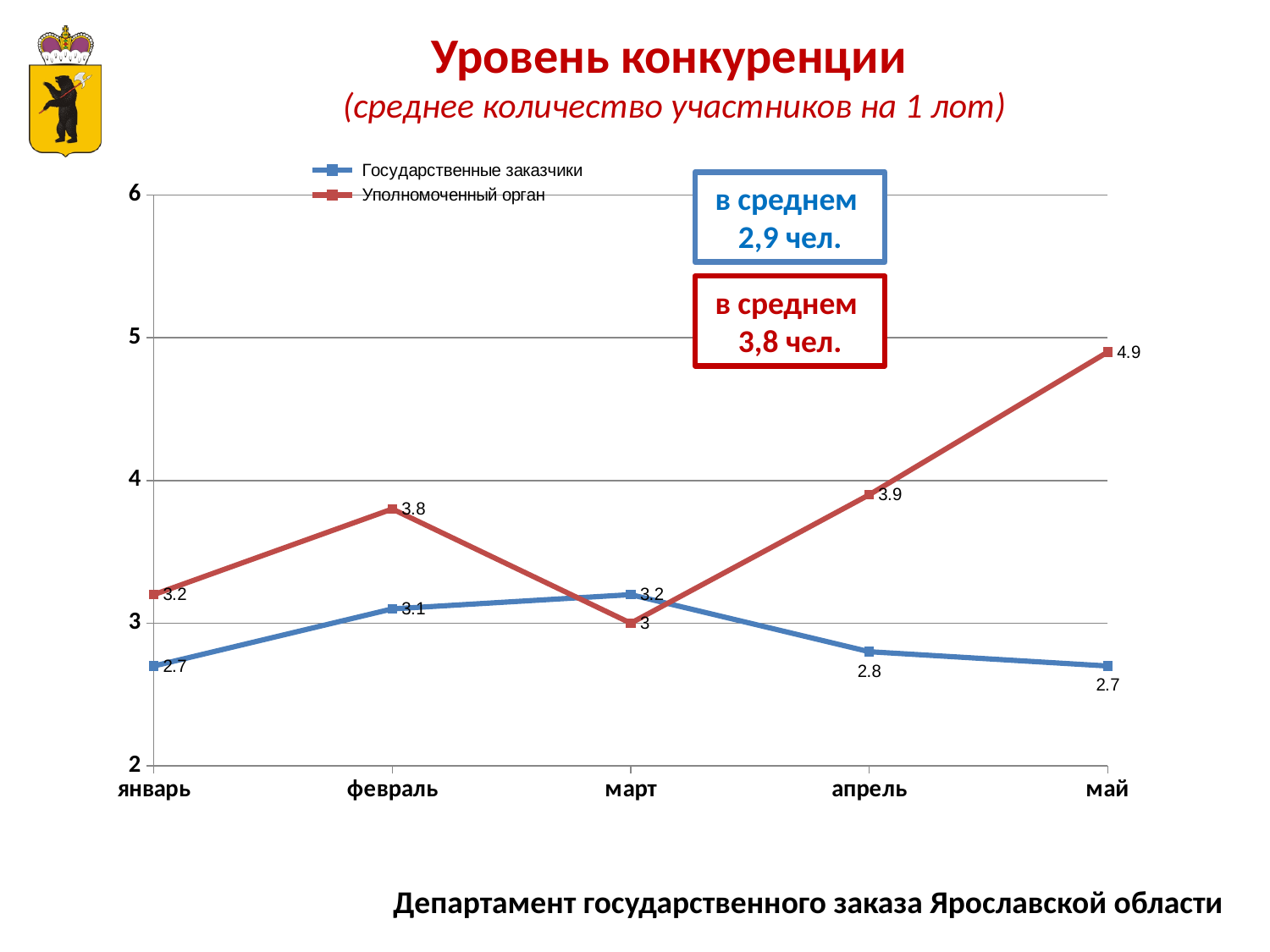

Уровень конкуренции
(среднее количество участников на 1 лот)

### Chart

| Category |  Государственные заказчики  |  Уполномоченный орган  |
|---|---|---|
| январь | 2.7 | 3.2 |
| февраль | 3.1 | 3.8 |
| март | 3.2 | 3.0 |
| апрель | 2.8 | 3.9 |
| май | 2.7 | 4.9 |
в среднем
2,9 чел.
в среднем
3,8 чел.